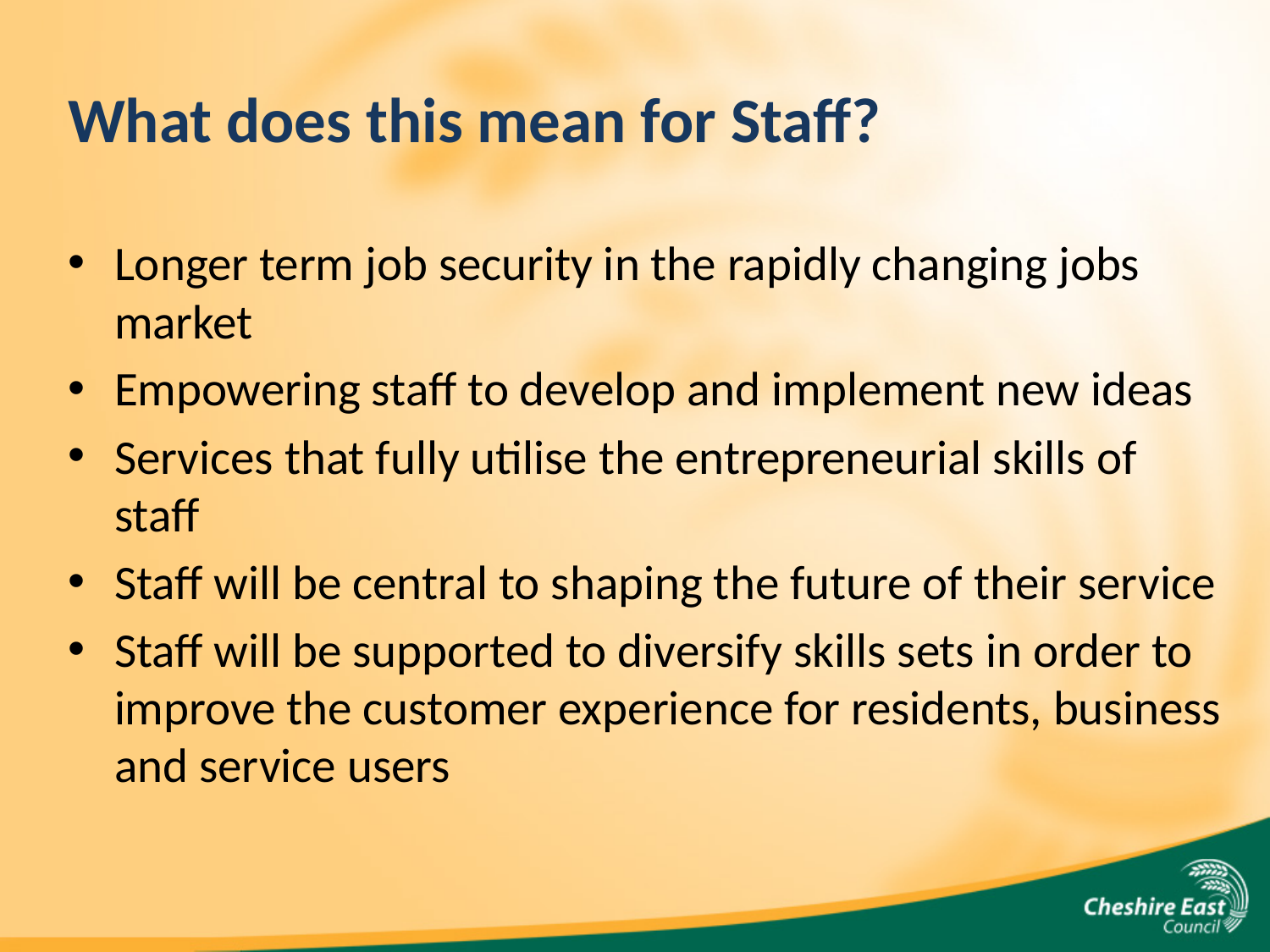

# What does this mean for Staff?
Longer term job security in the rapidly changing jobs market
Empowering staff to develop and implement new ideas
Services that fully utilise the entrepreneurial skills of staff
Staff will be central to shaping the future of their service
Staff will be supported to diversify skills sets in order to improve the customer experience for residents, business and service users